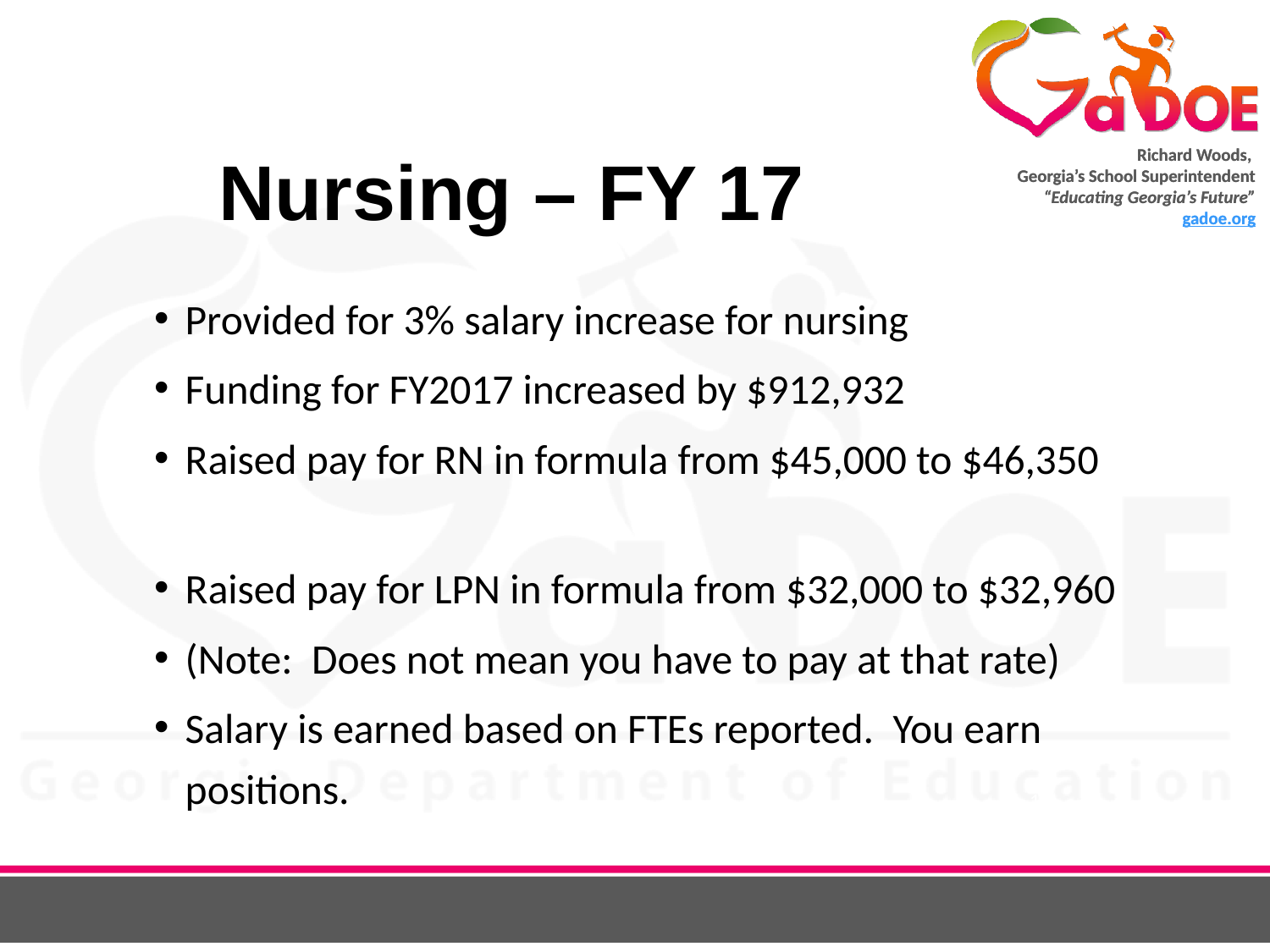

# Nursing – FY 17
Provided for 3% salary increase for nursing
Funding for FY2017 increased by $912,932
Raised pay for RN in formula from $45,000 to $46,350
Raised pay for LPN in formula from $32,000 to $32,960
(Note:  Does not mean you have to pay at that rate)
Salary is earned based on FTEs reported.  You earn positions.

18